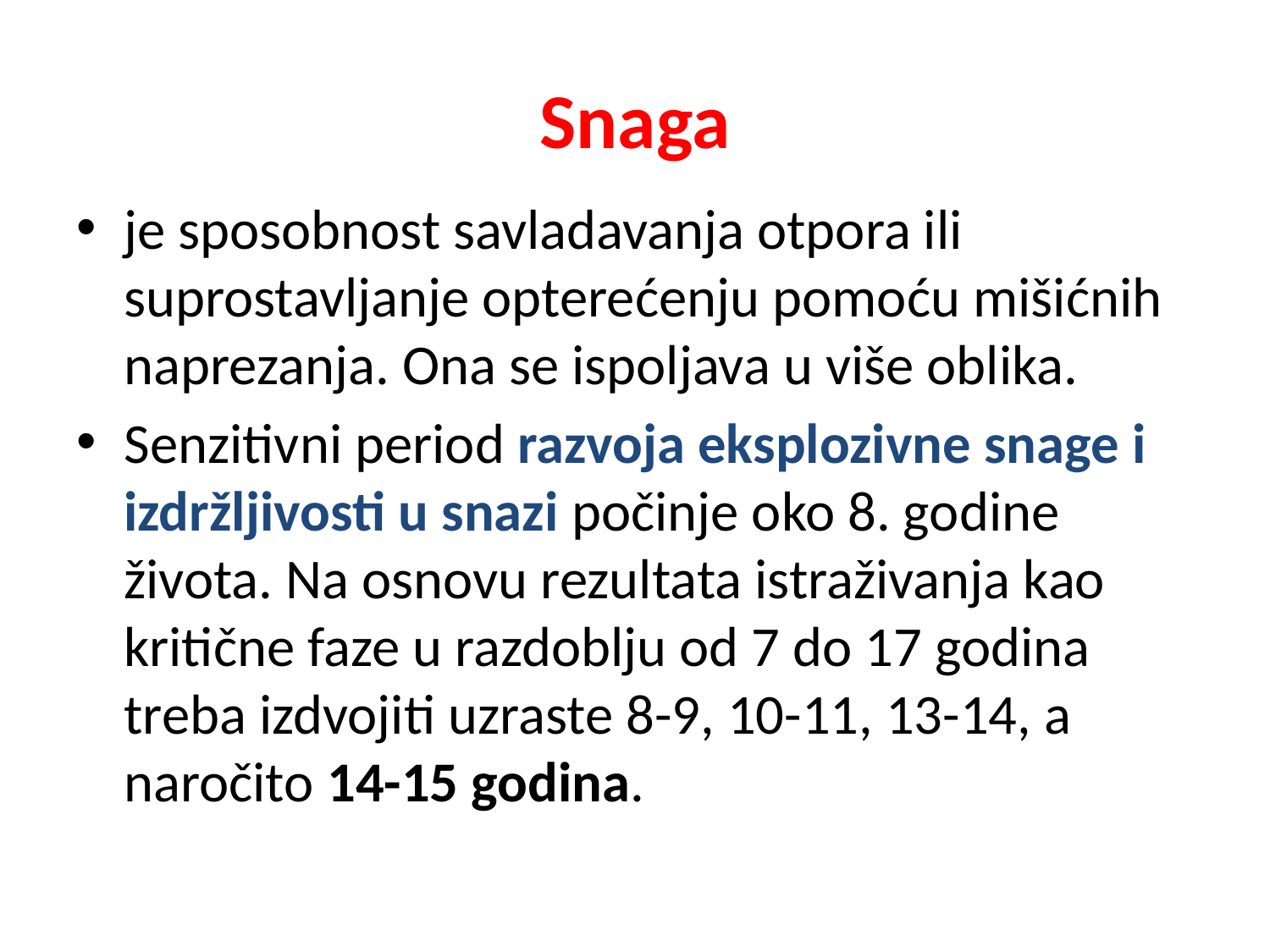

# Snaga
je sposobnost savladavanja otpora ili suprostavljanje opterećenju pomoću mišićnih naprezanja. Ona se ispoljava u više oblika.
Senzitivni period razvoja eksplozivne snage i izdržljivosti u snazi počinje oko 8. godine života. Na osnovu rezultata istraživanja kao kritične faze u razdoblju od 7 do 17 godina treba izdvojiti uzraste 8-9, 10-11, 13-14, a naročito 14-15 godina.